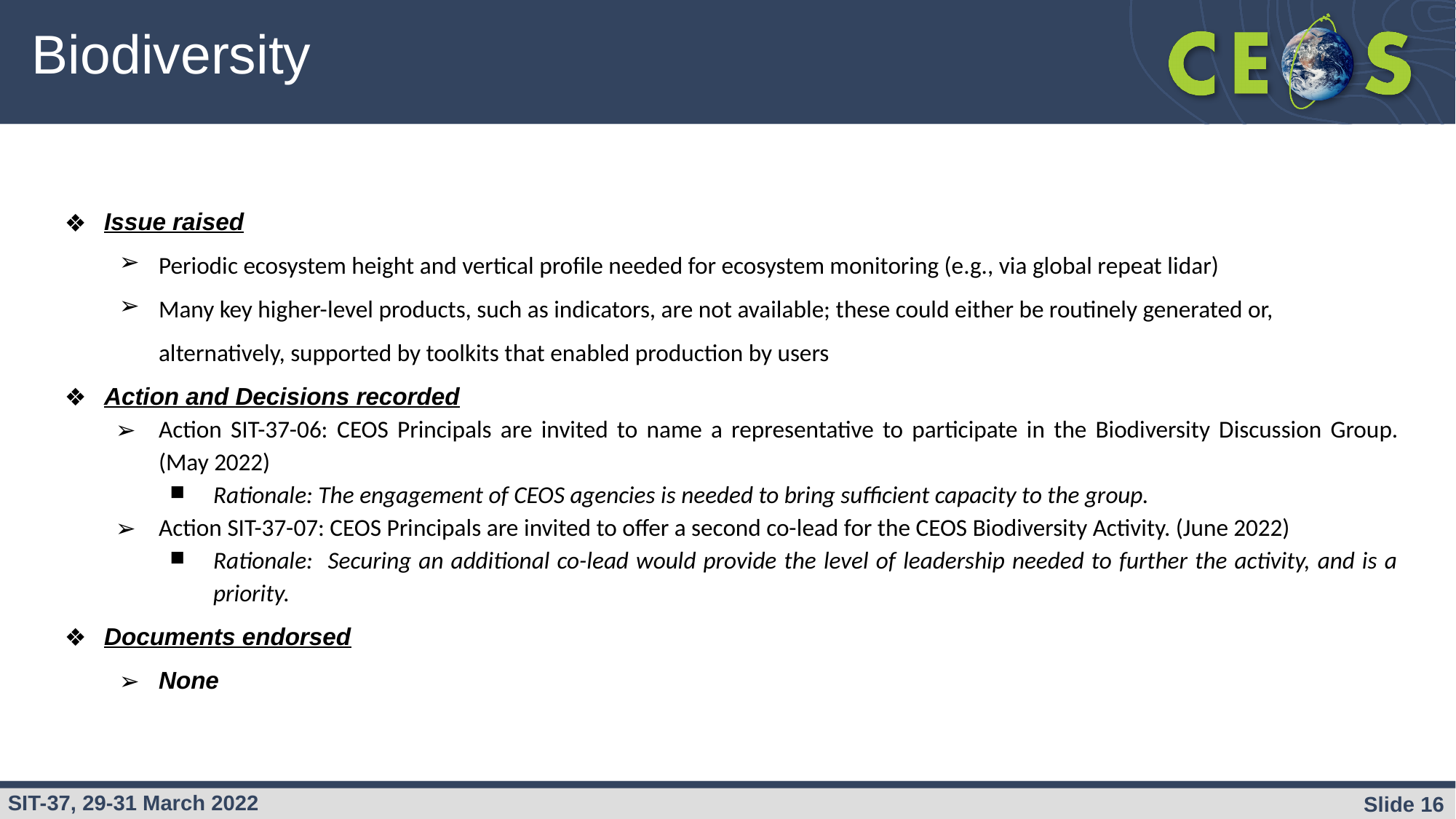

# Biodiversity
Issue raised
Periodic ecosystem height and vertical profile needed for ecosystem monitoring (e.g., via global repeat lidar)
Many key higher-level products, such as indicators, are not available; these could either be routinely generated or, alternatively, supported by toolkits that enabled production by users
Action and Decisions recorded
Action SIT-37-06: CEOS Principals are invited to name a representative to participate in the Biodiversity Discussion Group. (May 2022)
Rationale: The engagement of CEOS agencies is needed to bring sufficient capacity to the group.
Action SIT-37-07: CEOS Principals are invited to offer a second co-lead for the CEOS Biodiversity Activity. (June 2022)
Rationale:  Securing an additional co-lead would provide the level of leadership needed to further the activity, and is a priority.
Documents endorsed
None